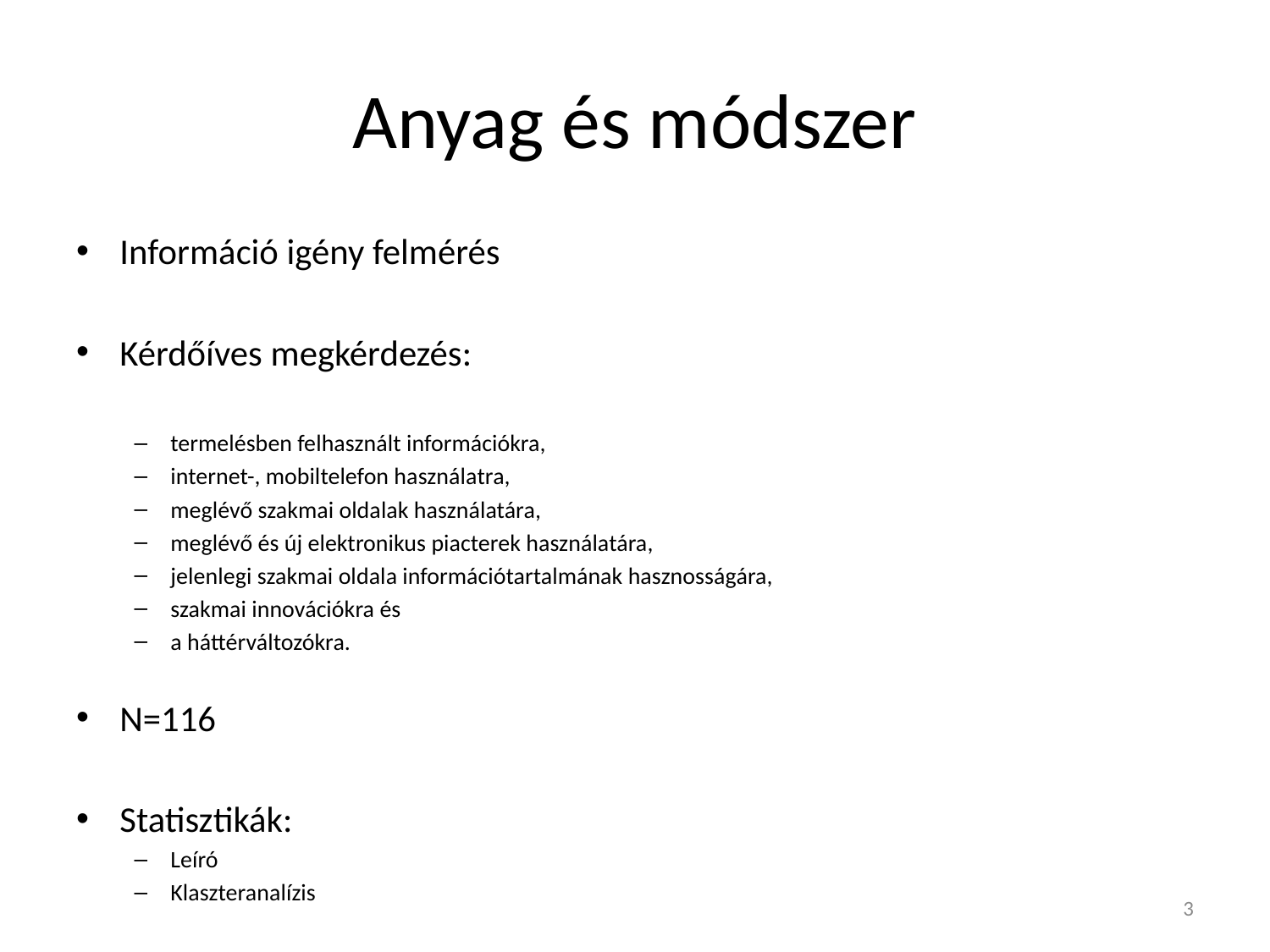

# Anyag és módszer
Információ igény felmérés

Kérdőíves megkérdezés:

termelésben felhasznált információkra,
internet-, mobiltelefon használatra,
meglévő szakmai oldalak használatára,
meglévő és új elektronikus piacterek használatára,
jelenlegi szakmai oldala információtartalmának hasznosságára,
szakmai innovációkra és
a háttérváltozókra.

N=116

Statisztikák:
Leíró
Klaszteranalízis
3